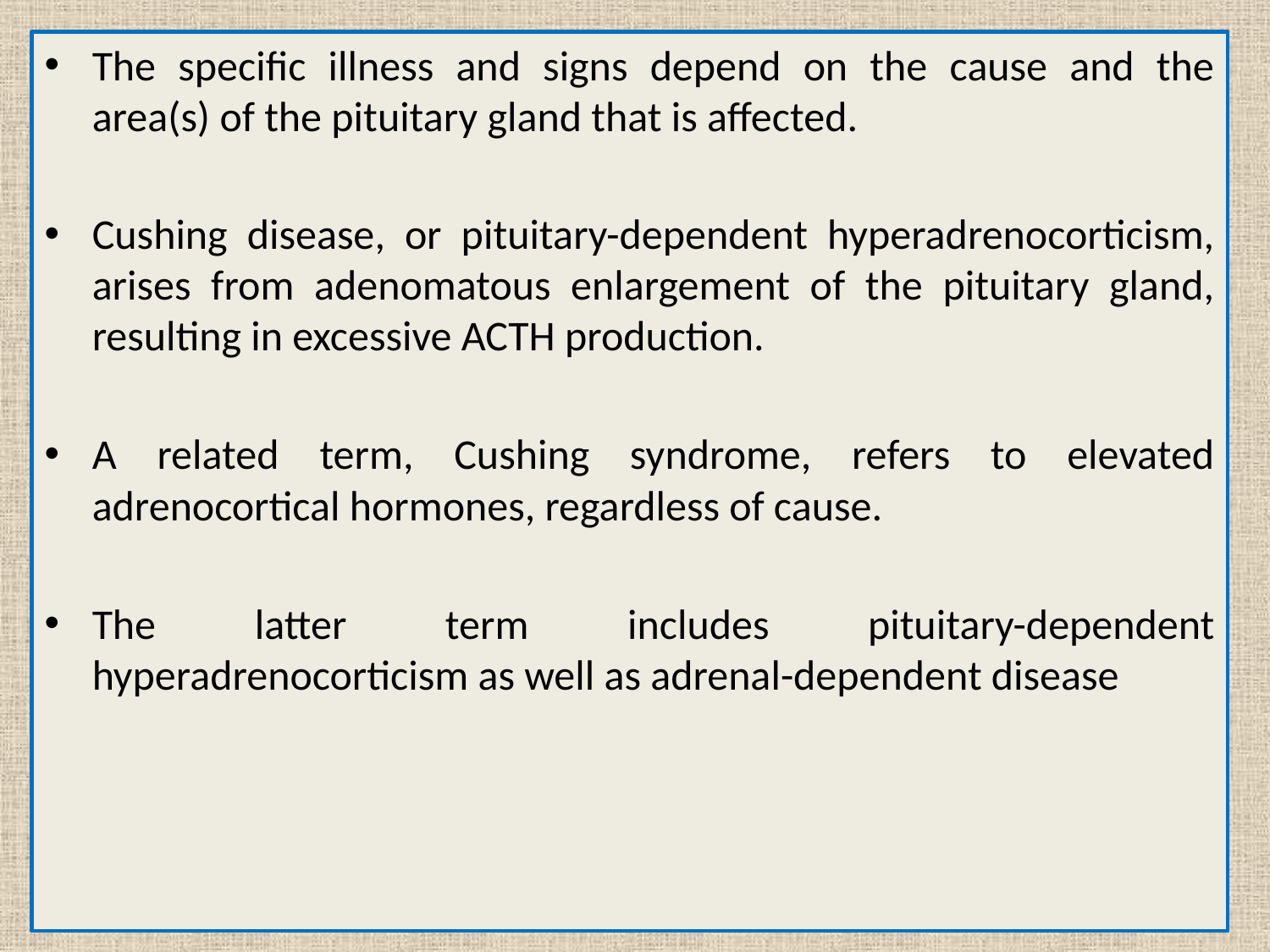

The specific illness and signs depend on the cause and the area(s) of the pituitary gland that is affected.

Cushing disease, or pituitary-dependent hyperadrenocorticism, arises from adenomatous enlargement of the pituitary gland, resulting in excessive ACTH production.

A related term, Cushing syndrome, refers to elevated adrenocortical hormones, regardless of cause.

The latter term includes pituitary-dependent hyperadrenocorticism as well as adrenal-dependent disease